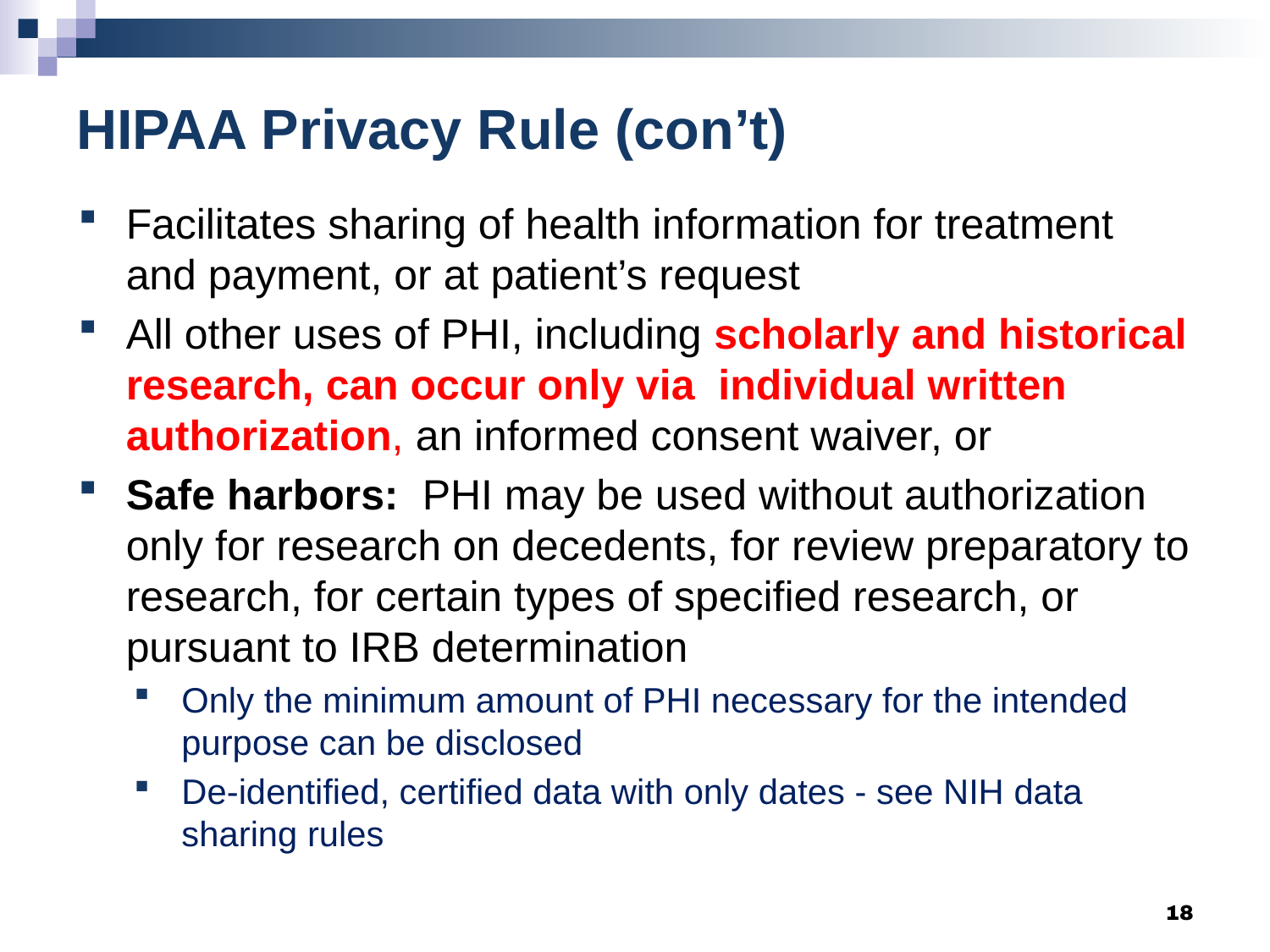

# HIPAA Privacy Rule (con’t)
Facilitates sharing of health information for treatment and payment, or at patient’s request
All other uses of PHI, including scholarly and historical research, can occur only via  individual written authorization, an informed consent waiver, or
Safe harbors:  PHI may be used without authorization only for research on decedents, for review preparatory to research, for certain types of specified research, or pursuant to IRB determination
Only the minimum amount of PHI necessary for the intended purpose can be disclosed
De-identified, certified data with only dates - see NIH data sharing rules

18